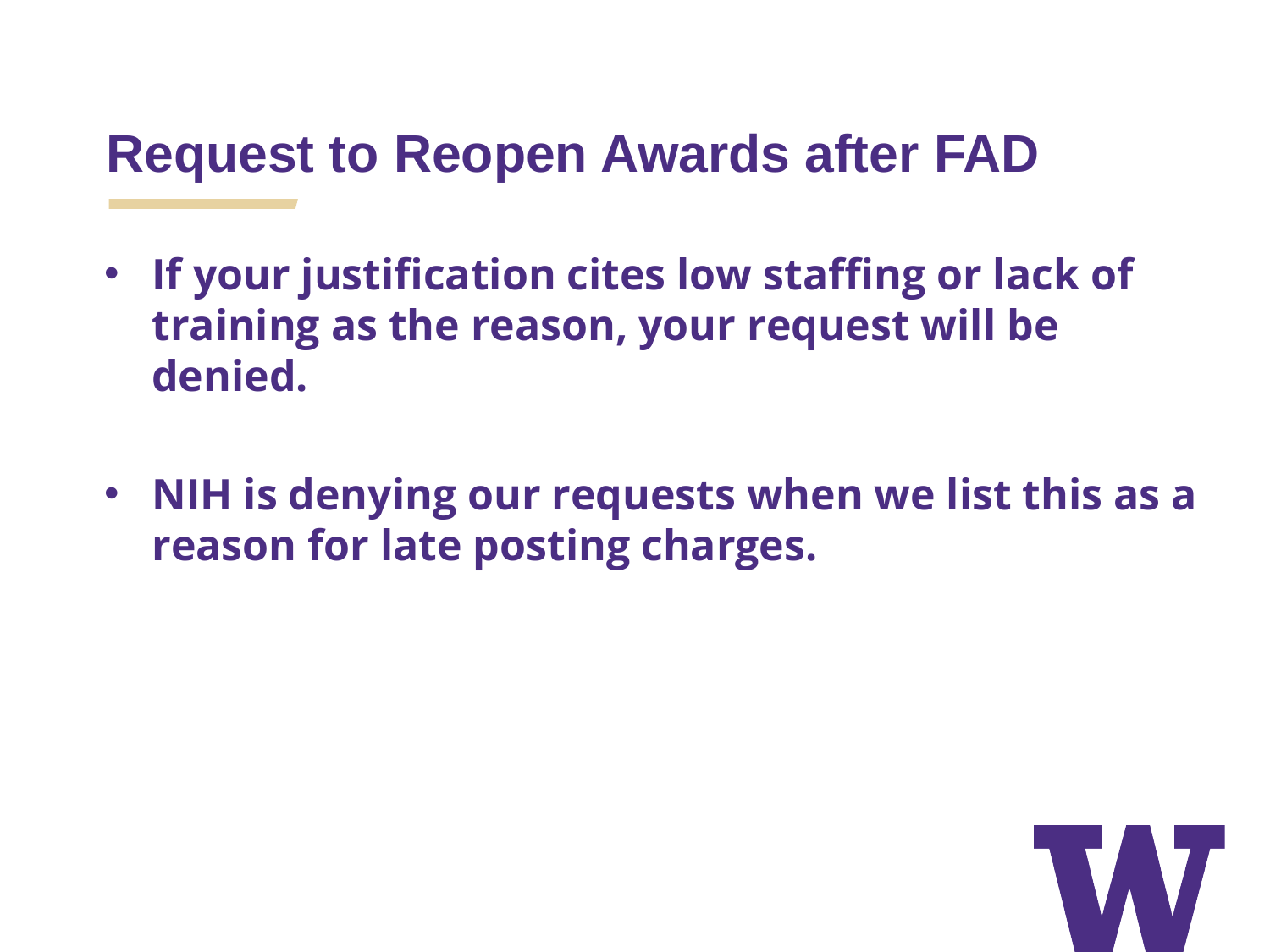

# Request to Reopen Awards after FAD
If your justification cites low staffing or lack of training as the reason, your request will be denied.

NIH is denying our requests when we list this as a reason for late posting charges.